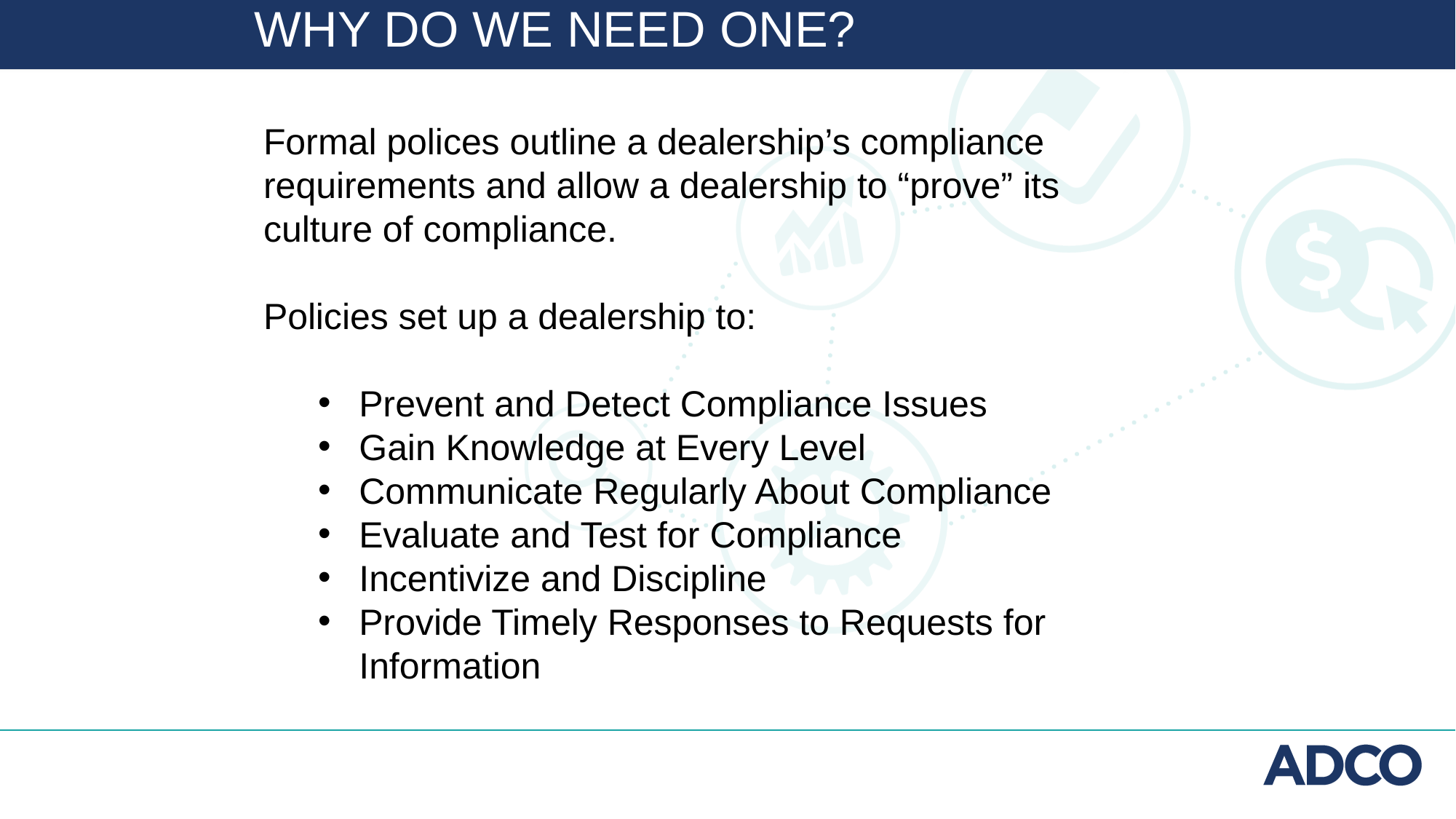

Why do we need one?
Formal polices outline a dealership’s compliance requirements and allow a dealership to “prove” its culture of compliance.

Policies set up a dealership to:

Prevent and Detect Compliance Issues
Gain Knowledge at Every Level
Communicate Regularly About Compliance
Evaluate and Test for Compliance
Incentivize and Discipline
Provide Timely Responses to Requests for Information